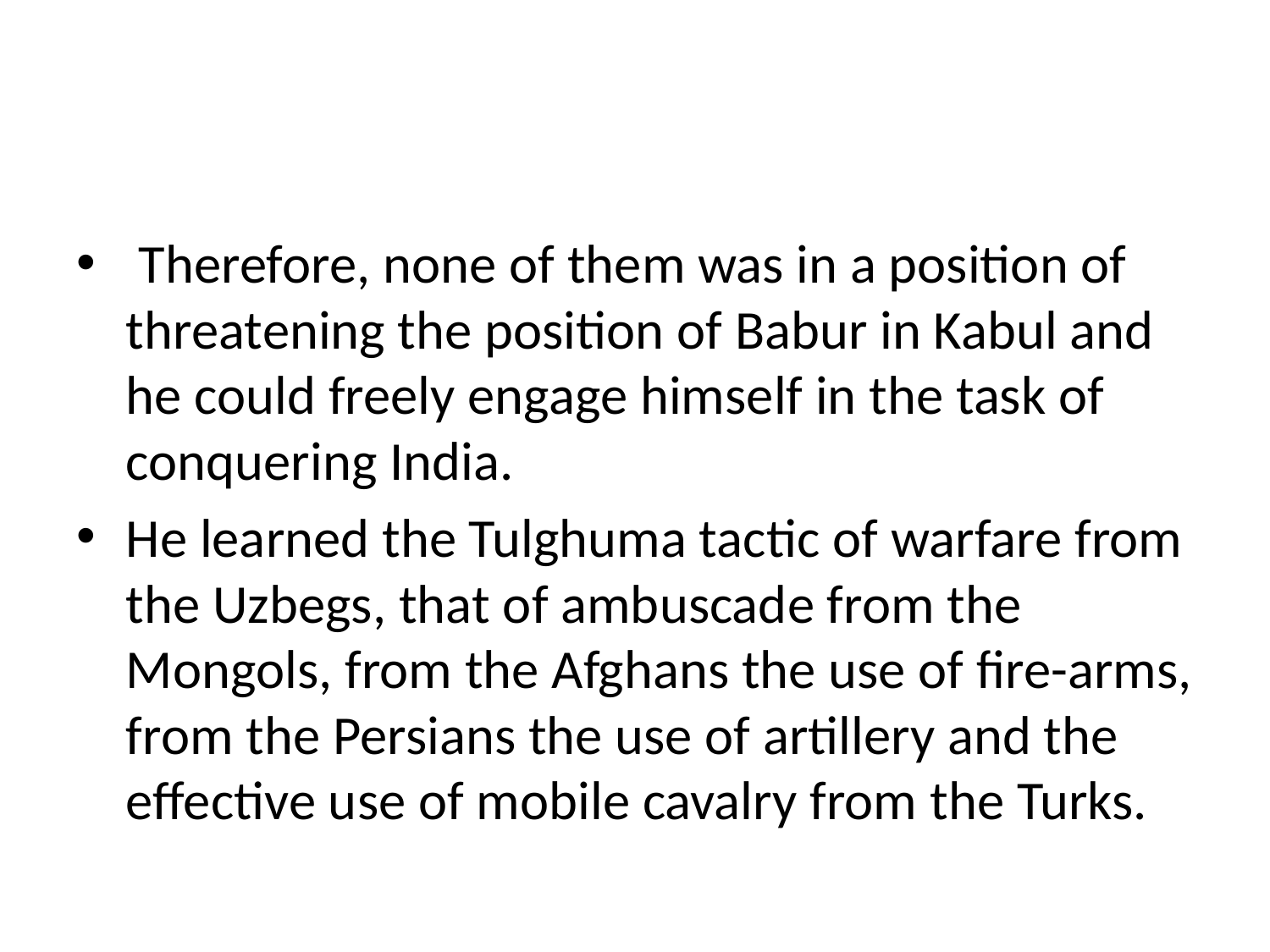

#
 Therefore, none of them was in a position of threatening the position of Babur in Kabul and he could freely engage himself in the task of conquering India.
He learned the Tulghuma tactic of warfare from the Uzbegs, that of ambuscade from the Mongols, from the Afghans the use of fire-arms, from the Persians the use of artillery and the effective use of mobile cavalry from the Turks.